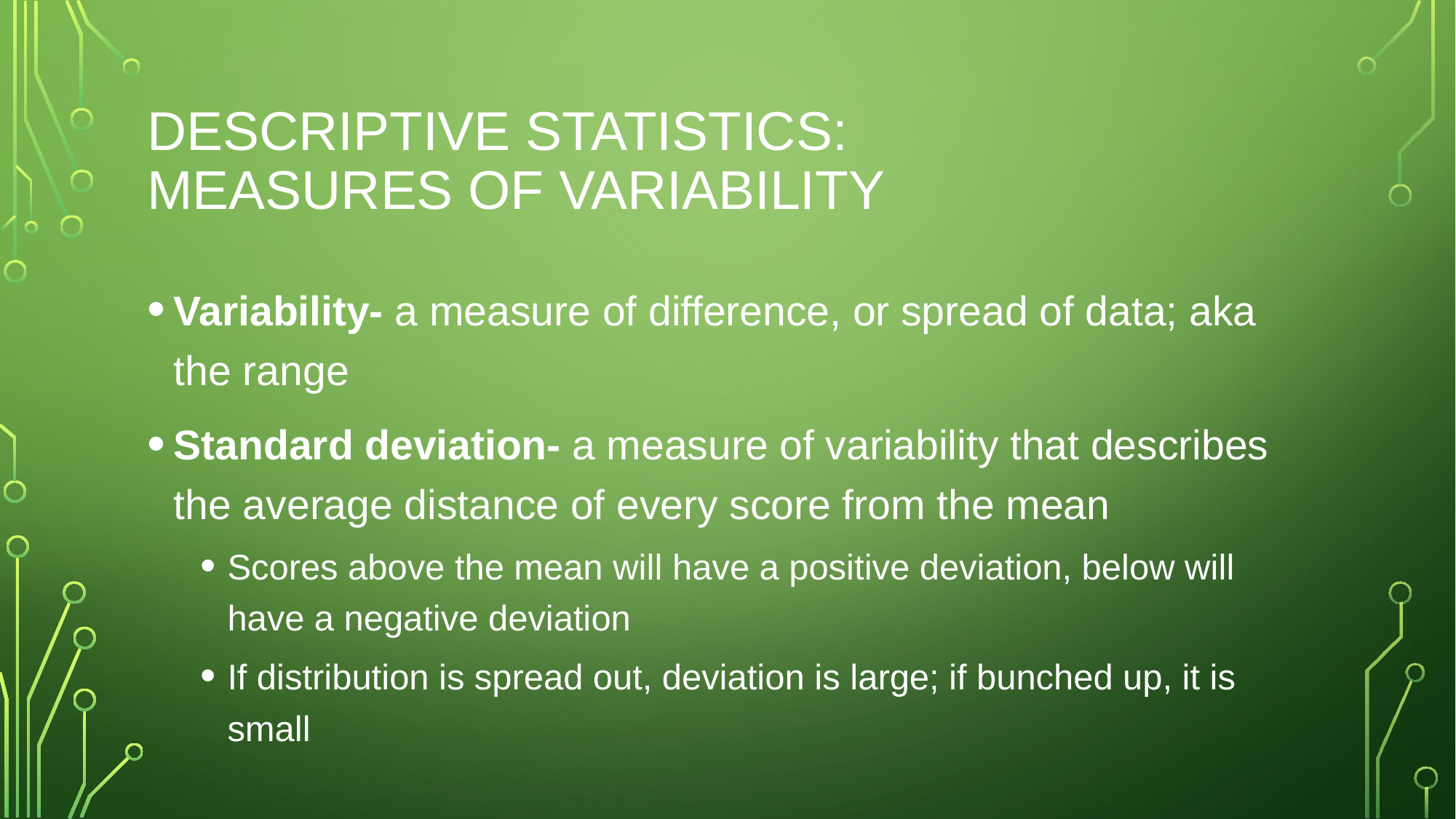

# Descriptive statistics: Measures of variability
Variability- a measure of difference, or spread of data; aka the range
Standard deviation- a measure of variability that describes the average distance of every score from the mean
Scores above the mean will have a positive deviation, below will have a negative deviation
If distribution is spread out, deviation is large; if bunched up, it is small